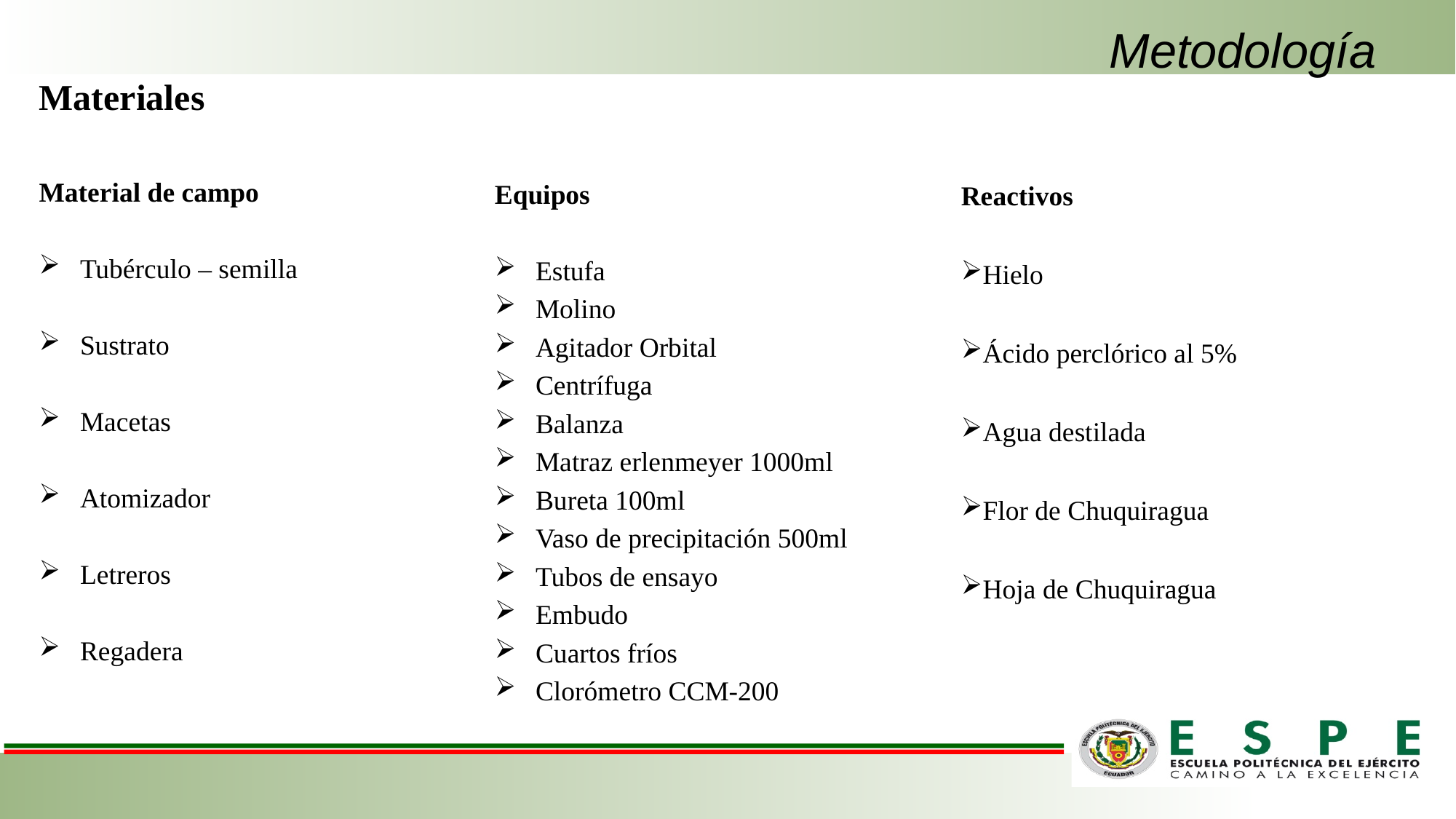

# Metodología
Materiales
Material de campo

Tubérculo – semilla

Sustrato

Macetas

Atomizador

Letreros

Regadera
Equipos

Estufa
Molino
Agitador Orbital
Centrífuga
Balanza
Matraz erlenmeyer 1000ml
Bureta 100ml
Vaso de precipitación 500ml
Tubos de ensayo
Embudo
Cuartos fríos
Clorómetro CCM-200

Reactivos

Hielo

Ácido perclórico al 5%

Agua destilada

Flor de Chuquiragua

Hoja de Chuquiragua